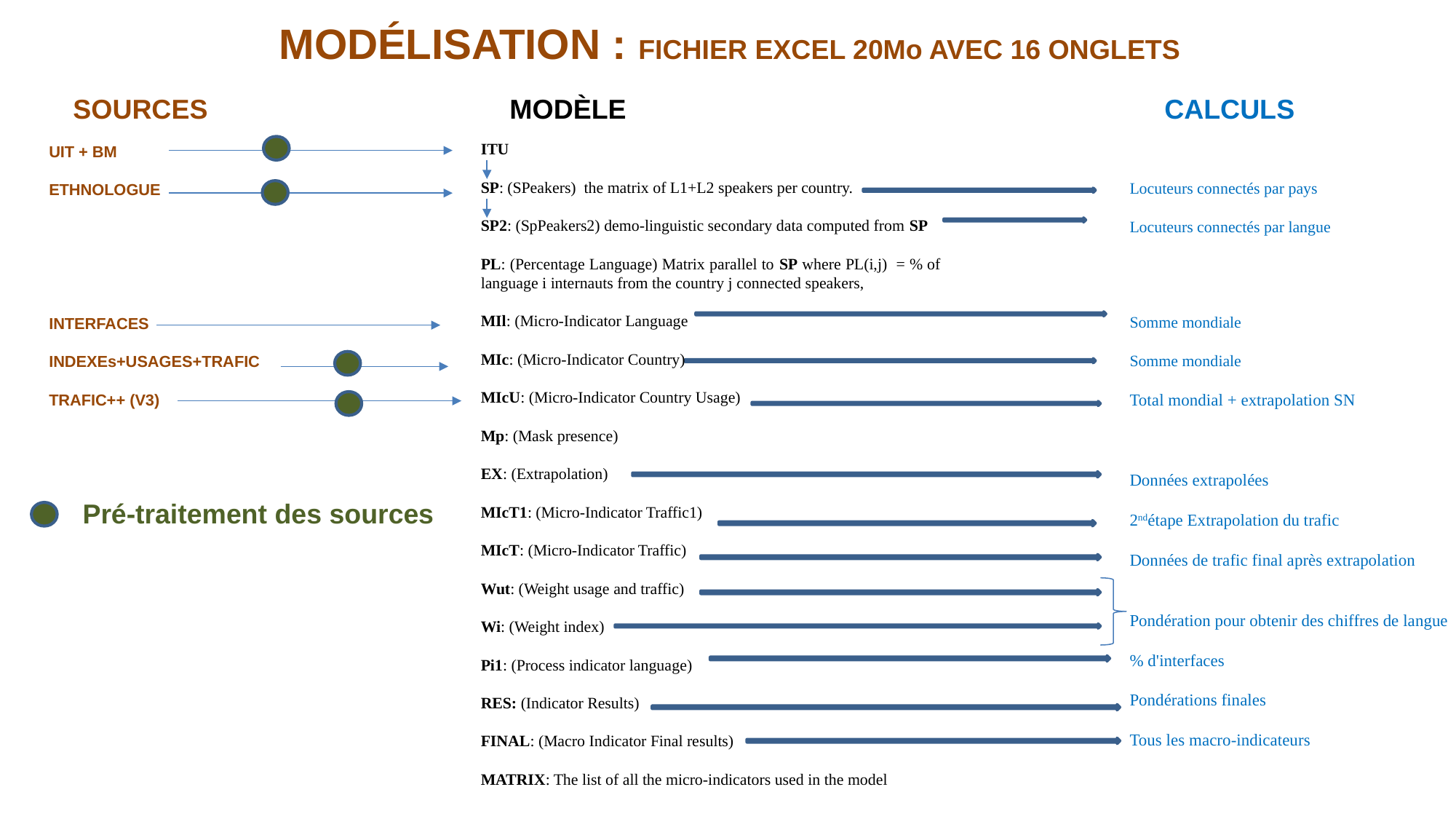

MODÉLISATION : FICHIER EXCEL 20Mo AVEC 16 ONGLETS
SOURCES 			MODÈLE 					CALCULS
ITU

SP: (SPeakers)  the matrix of L1+L2 speakers per country.

SP2: (SpPeakers2) demo-linguistic secondary data computed from SP

PL: (Percentage Language) Matrix parallel to SP where PL(i,j)  = % of language i internauts from the country j connected speakers,

MIl: (Micro-Indicator Language

MIc: (Micro-Indicator Country)

MIcU: (Micro-Indicator Country Usage)

Mp: (Mask presence)

EX: (Extrapolation)

MIcT1: (Micro-Indicator Traffic1)

MIcT: (Micro-Indicator Traffic)

Wut: (Weight usage and traffic)

Wi: (Weight index)

Pi1: (Process indicator language)

RES: (Indicator Results)

FINAL: (Macro Indicator Final results)

MATRIX: The list of all the micro-indicators used in the model

UIT + BM

ETHNOLOGUE

INTERFACES

INDEXEs+USAGES+TRAFIC

TRAFIC++ (V3)

Locuteurs connectés par pays

Locuteurs connectés par langue

Somme mondiale

Somme mondiale

Total mondial + extrapolation SN

Données extrapolées

2ndétape Extrapolation du trafic

Données de trafic final après extrapolation

Pondération pour obtenir des chiffres de langue

% d'interfaces

Pondérations finales

Tous les macro-indicateurs

Pré-traitement des sources